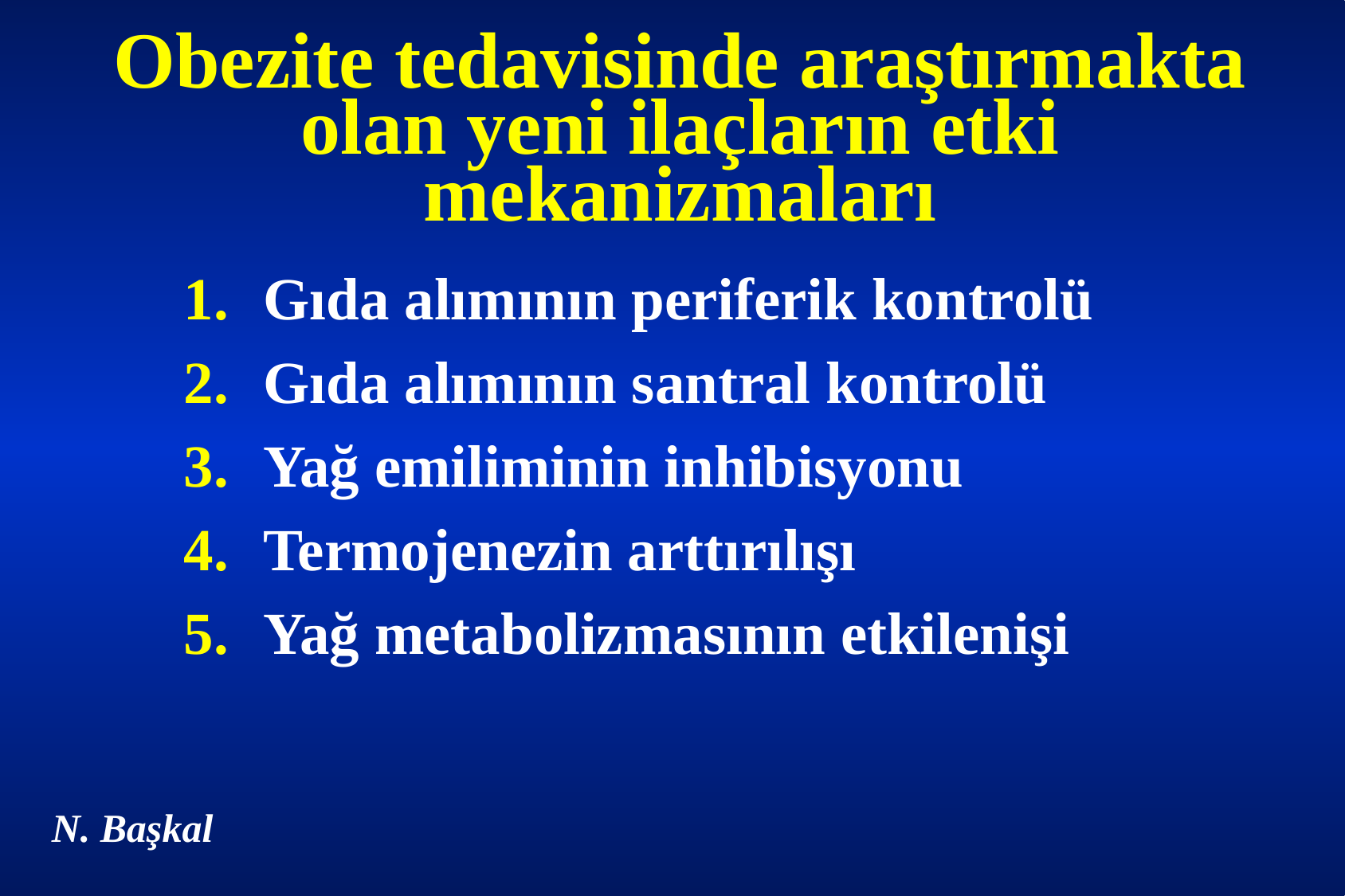

# Obezite tedavisinde araştırmakta olan yeni ilaçların etki mekanizmaları
Gıda alımının periferik kontrolü
Gıda alımının santral kontrolü
Yağ emiliminin inhibisyonu
Termojenezin arttırılışı
Yağ metabolizmasının etkilenişi
N. Başkal